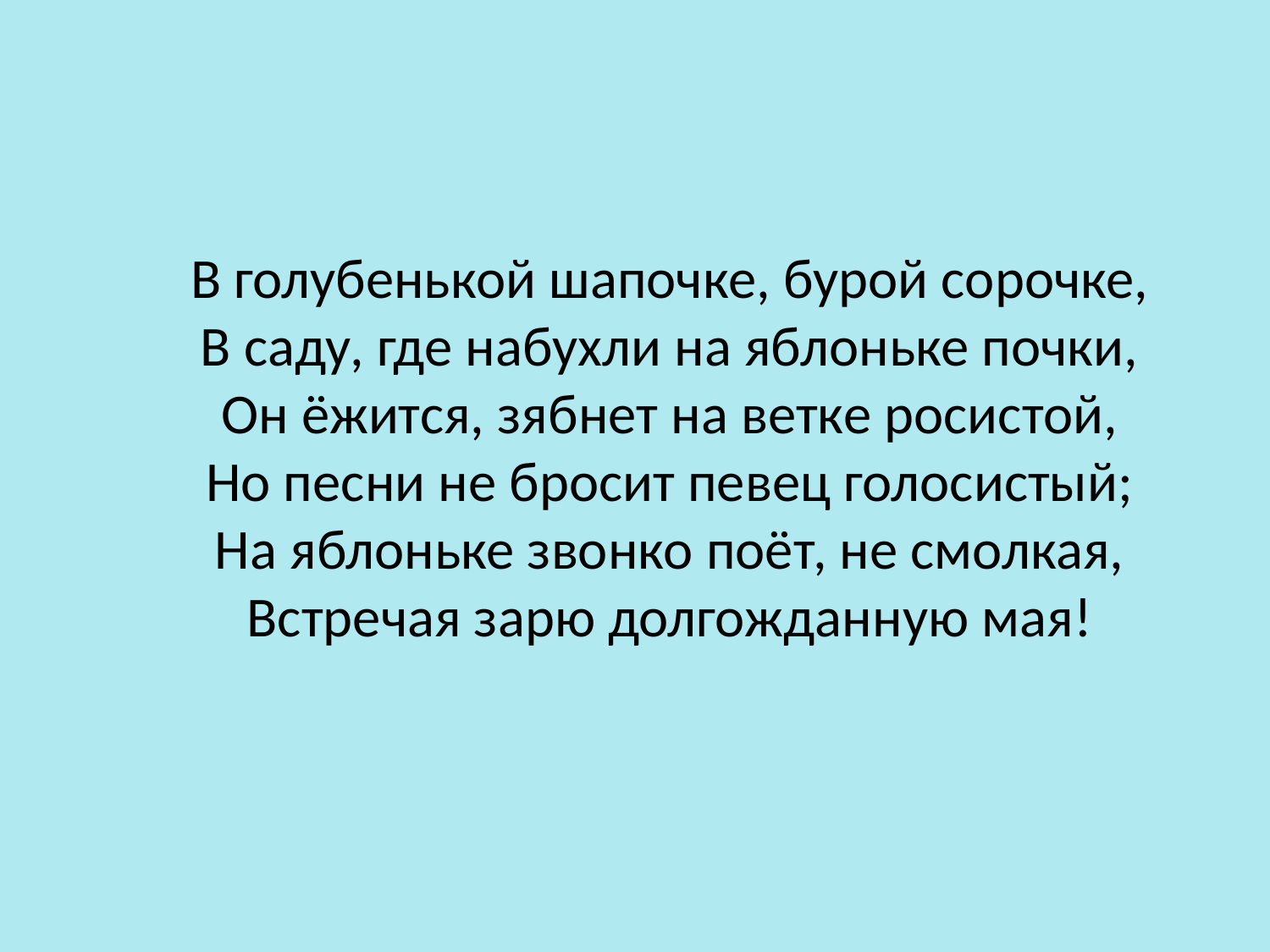

В голубенькой шапочке, бурой сорочке,
В саду, где набухли на яблоньке почки,
Он ёжится, зябнет на ветке росистой,
Но песни не бросит певец голосистый;
На яблоньке звонко поёт, не смолкая,
Встречая зарю долгожданную мая!